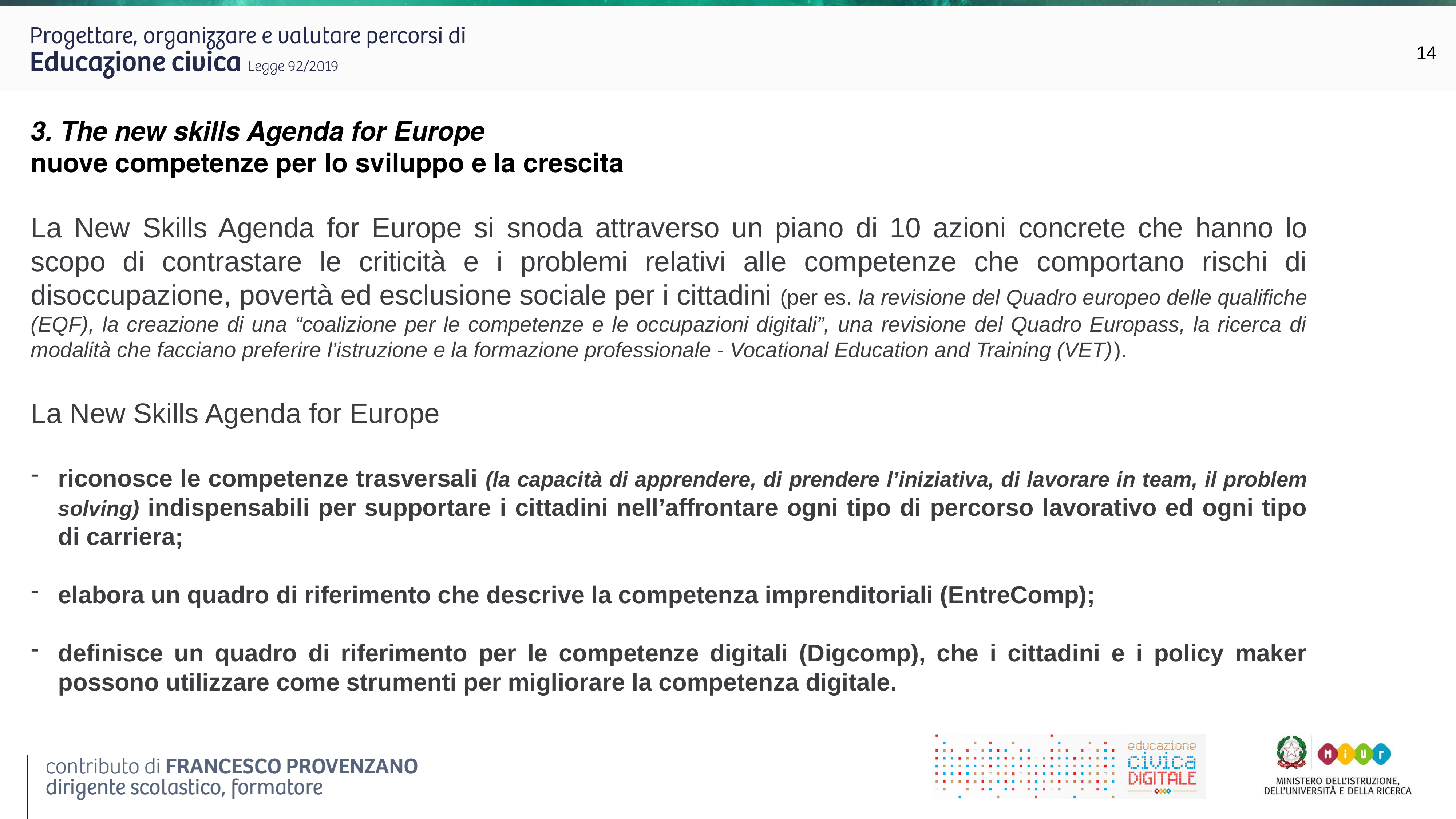

3. The new skills Agenda for Europe
nuove competenze per lo sviluppo e la crescita

La New Skills Agenda for Europe si snoda attraverso un piano di 10 azioni concrete che hanno lo scopo di contrastare le criticità e i problemi relativi alle competenze che comportano rischi di disoccupazione, povertà ed esclusione sociale per i cittadini (per es. la revisione del Quadro europeo delle qualifiche (EQF), la creazione di una “coalizione per le competenze e le occupazioni digitali”, una revisione del Quadro Europass, la ricerca di modalità che facciano preferire l’istruzione e la formazione professionale - Vocational Education and Training (VET)).

La New Skills Agenda for Europe

riconosce le competenze trasversali (la capacità di apprendere, di prendere l’iniziativa, di lavorare in team, il problem solving) indispensabili per supportare i cittadini nell’affrontare ogni tipo di percorso lavorativo ed ogni tipo di carriera;

elabora un quadro di riferimento che descrive la competenza imprenditoriali (EntreComp);

definisce un quadro di riferimento per le competenze digitali (Digcomp), che i cittadini e i policy maker possono utilizzare come strumenti per migliorare la competenza digitale.

14